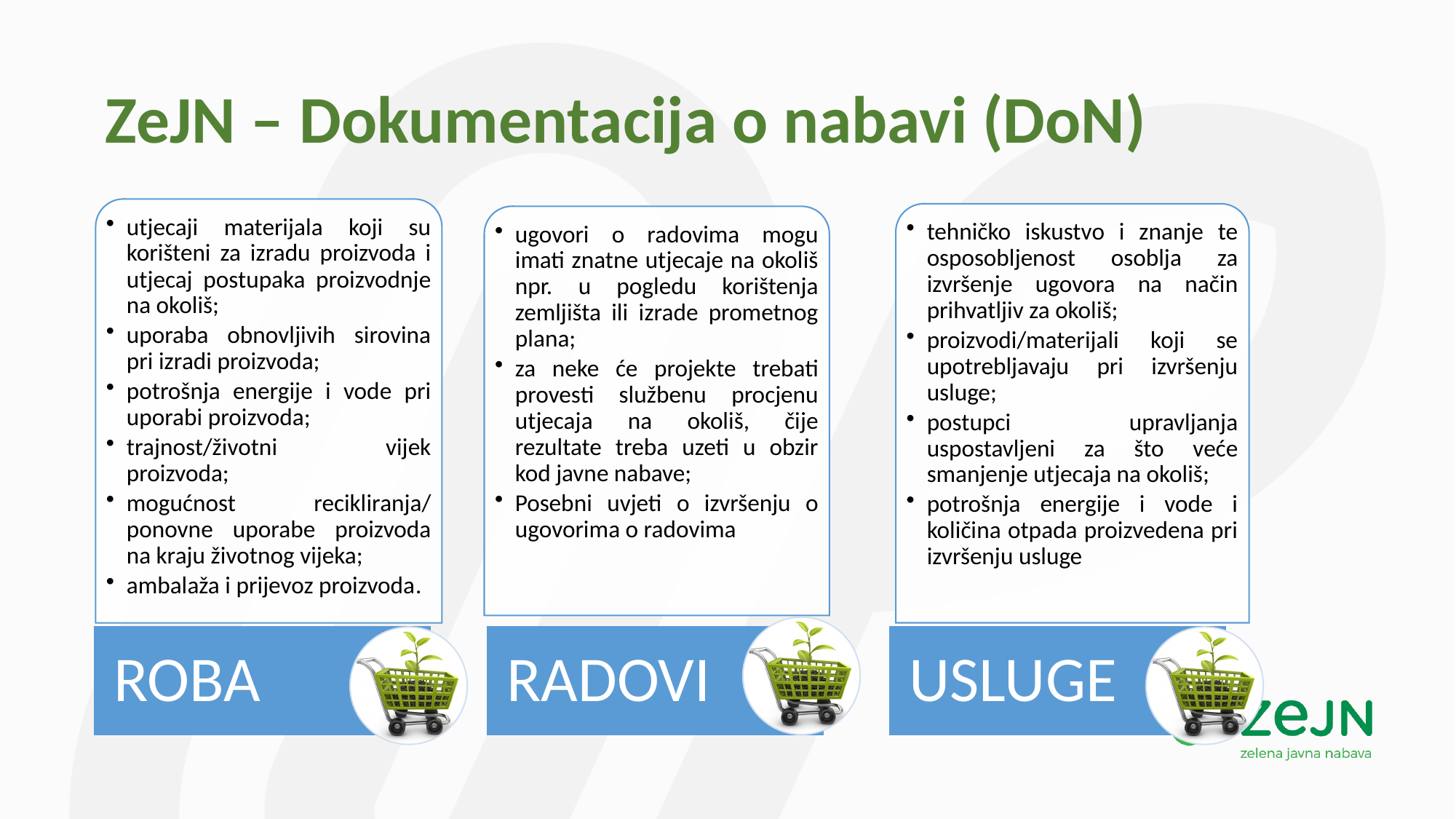

# ZeJN – Dokumentacija o nabavi (DoN)
utjecaji materijala koji su korišteni za izradu proizvoda i utjecaj postupaka proizvodnje na okoliš;
uporaba obnovljivih sirovina pri izradi proizvoda;
potrošnja energije i vode pri uporabi proizvoda;
trajnost/životni vijek proizvoda;
mogućnost recikliranja/ ponovne uporabe proizvoda na kraju životnog vijeka;
ambalaža i prijevoz proizvoda.
ROBA
ugovori o radovima mogu imati znatne utjecaje na okoliš npr. u pogledu korištenja zemljišta ili izrade prometnog plana;
za neke će projekte trebati provesti službenu procjenu utjecaja na okoliš, čije rezultate treba uzeti u obzir kod javne nabave;
Posebni uvjeti o izvršenju o ugovorima o radovima
RADOVI
tehničko iskustvo i znanje te osposobljenost osoblja za izvršenje ugovora na način prihvatljiv za okoliš;
proizvodi/materijali koji se upotrebljavaju pri izvršenju usluge;
postupci upravljanja uspostavljeni za što veće smanjenje utjecaja na okoliš;
potrošnja energije i vode i količina otpada proizvedena pri izvršenju usluge
USLUGE